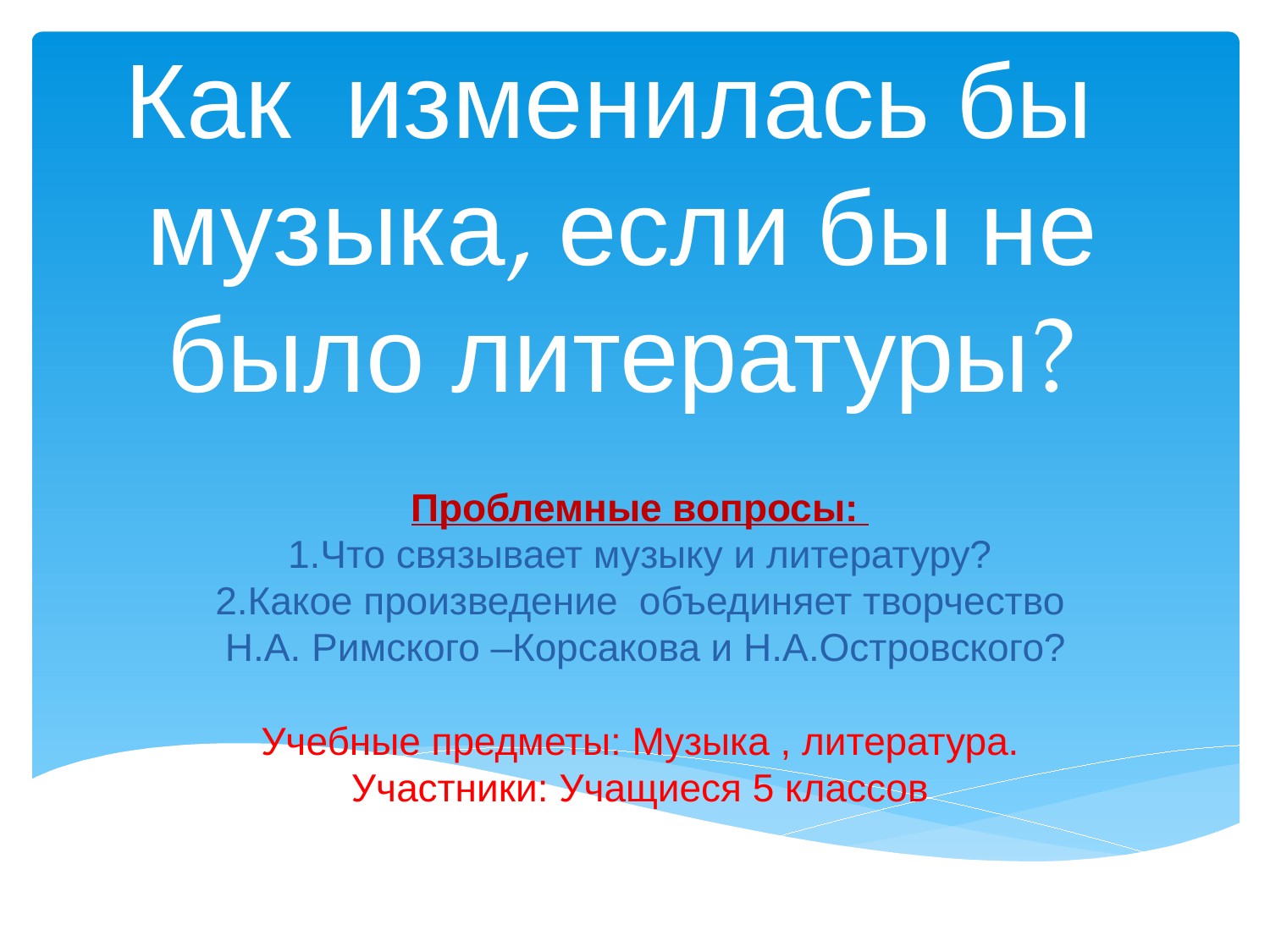

Как  изменилась бы  музыка, если бы не было литературы?
# Проблемные вопросы: 1.Что связывает музыку и литературу? 2.Какое произведение  объединяет творчество Н.А. Римского –Корсакова и Н.А.Островского? Учебные предметы: Музыка , литература. Участники: Учащиеся 5 классов